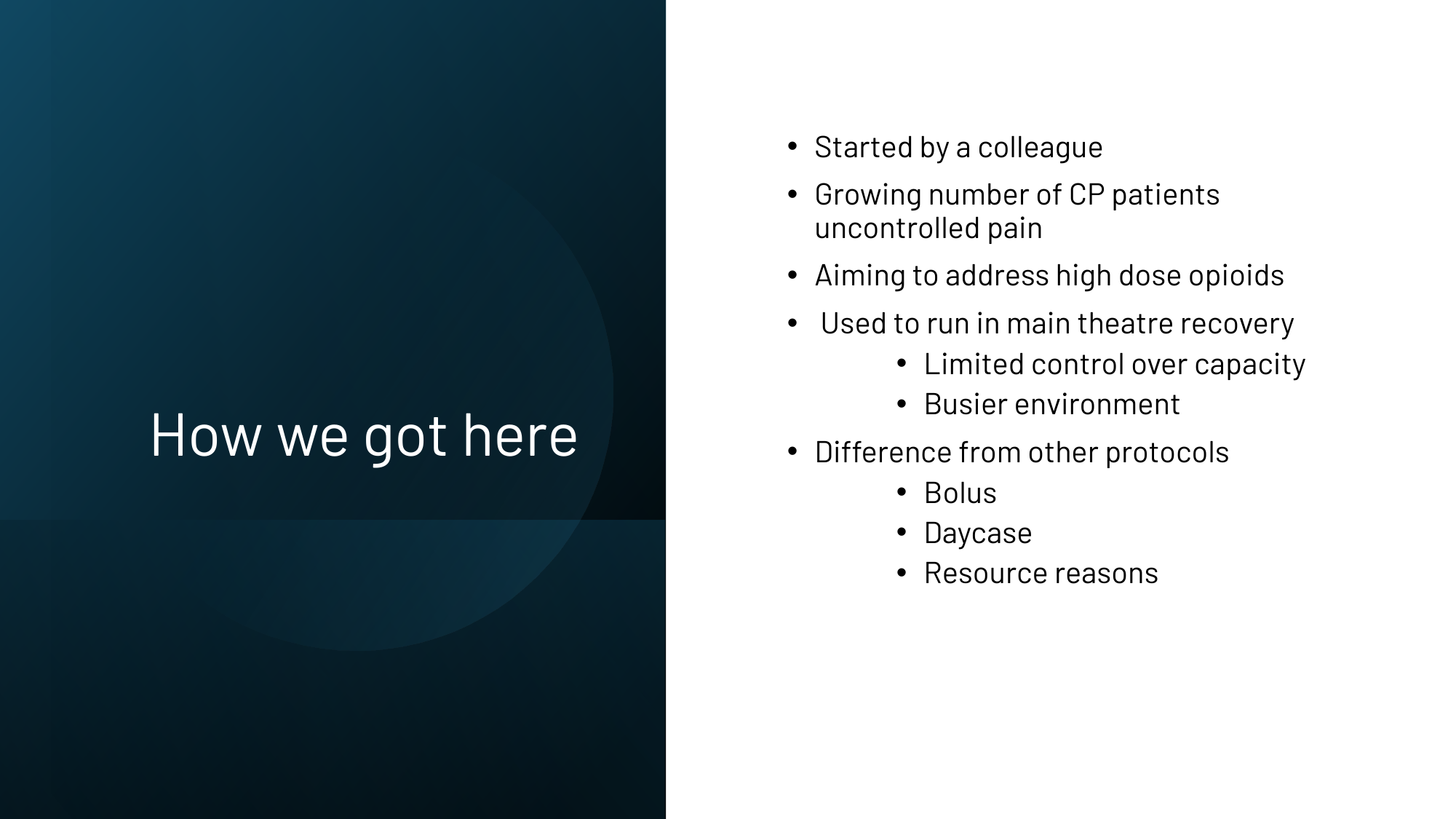

# How we got here

Started by a colleague
Growing number of CP patients uncontrolled pain
Aiming to address high dose opioids
 Used to run in main theatre recovery
Limited control over capacity
Busier environment
Difference from other protocols
Bolus
Daycase
Resource reasons